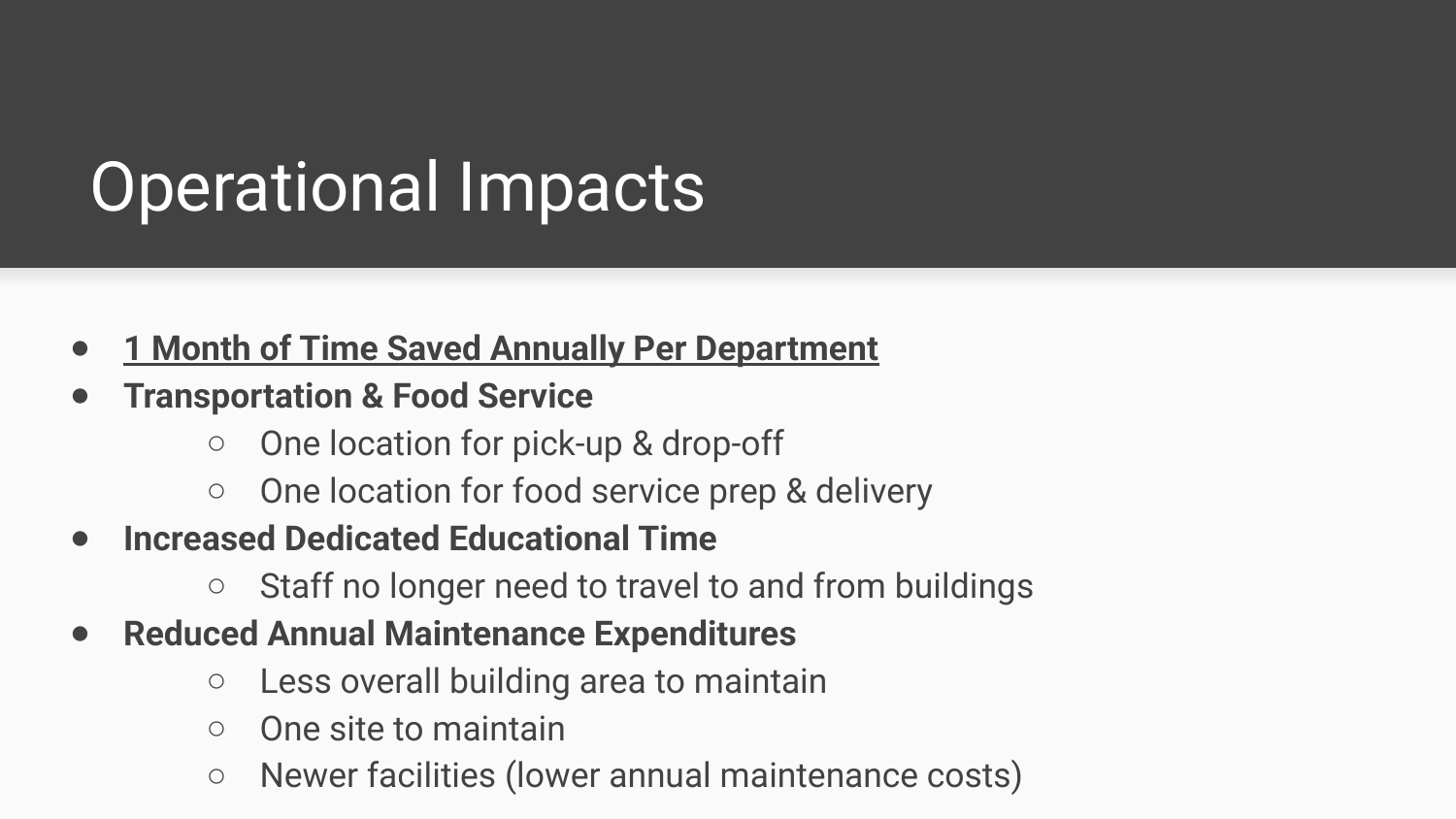

# Operational Impacts
1 Month of Time Saved Annually Per Department
Transportation & Food Service
One location for pick-up & drop-off
One location for food service prep & delivery
Increased Dedicated Educational Time
Staff no longer need to travel to and from buildings
Reduced Annual Maintenance Expenditures
Less overall building area to maintain
One site to maintain
Newer facilities (lower annual maintenance costs)